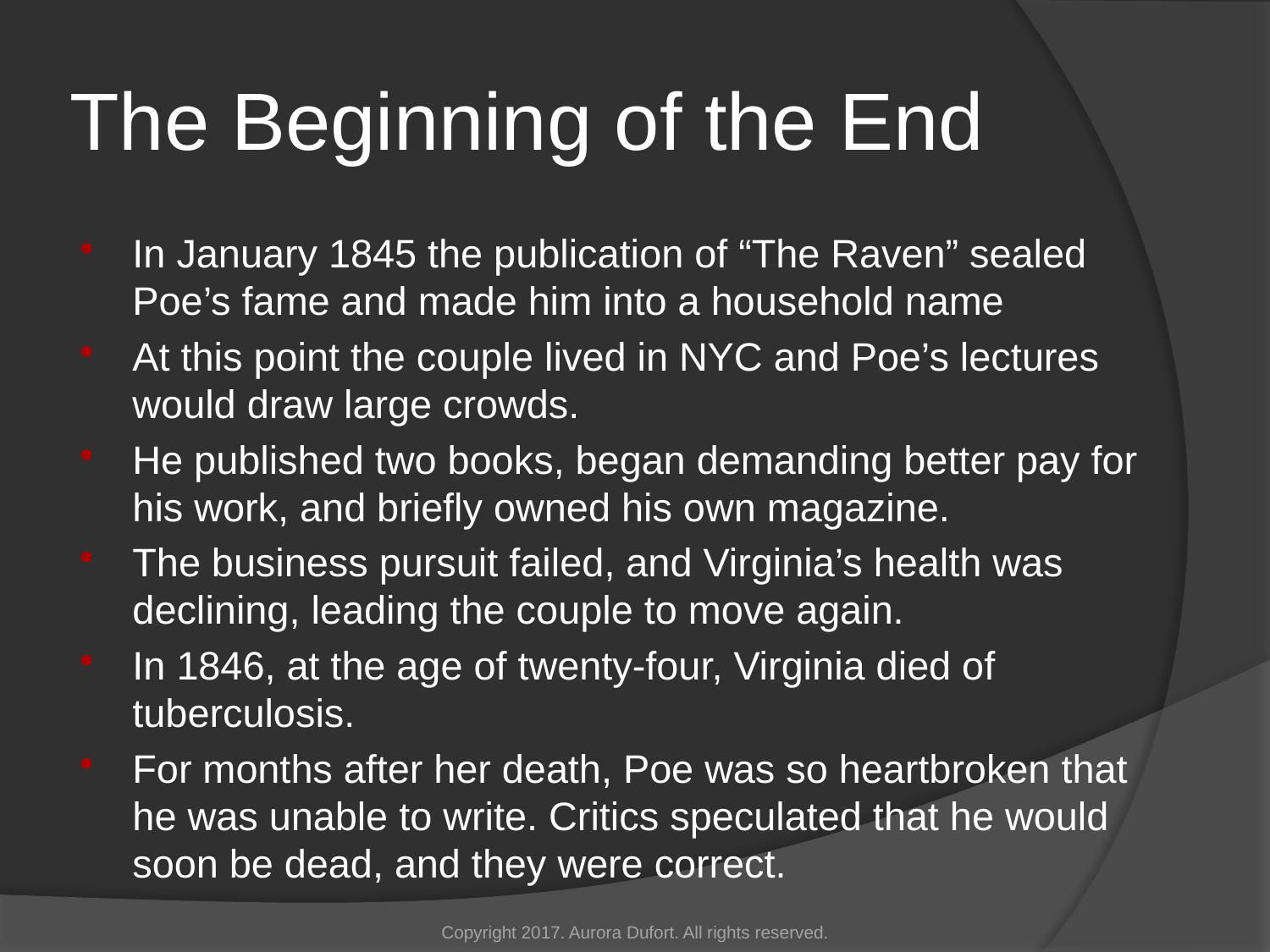

# The Beginning of the End
In January 1845 the publication of “The Raven” sealed Poe’s fame and made him into a household name
At this point the couple lived in NYC and Poe’s lectures would draw large crowds.
He published two books, began demanding better pay for his work, and briefly owned his own magazine.
The business pursuit failed, and Virginia’s health was declining, leading the couple to move again.
In 1846, at the age of twenty-four, Virginia died of tuberculosis.
For months after her death, Poe was so heartbroken that he was unable to write. Critics speculated that he would soon be dead, and they were correct.
Copyright 2017. Aurora Dufort. All rights reserved.